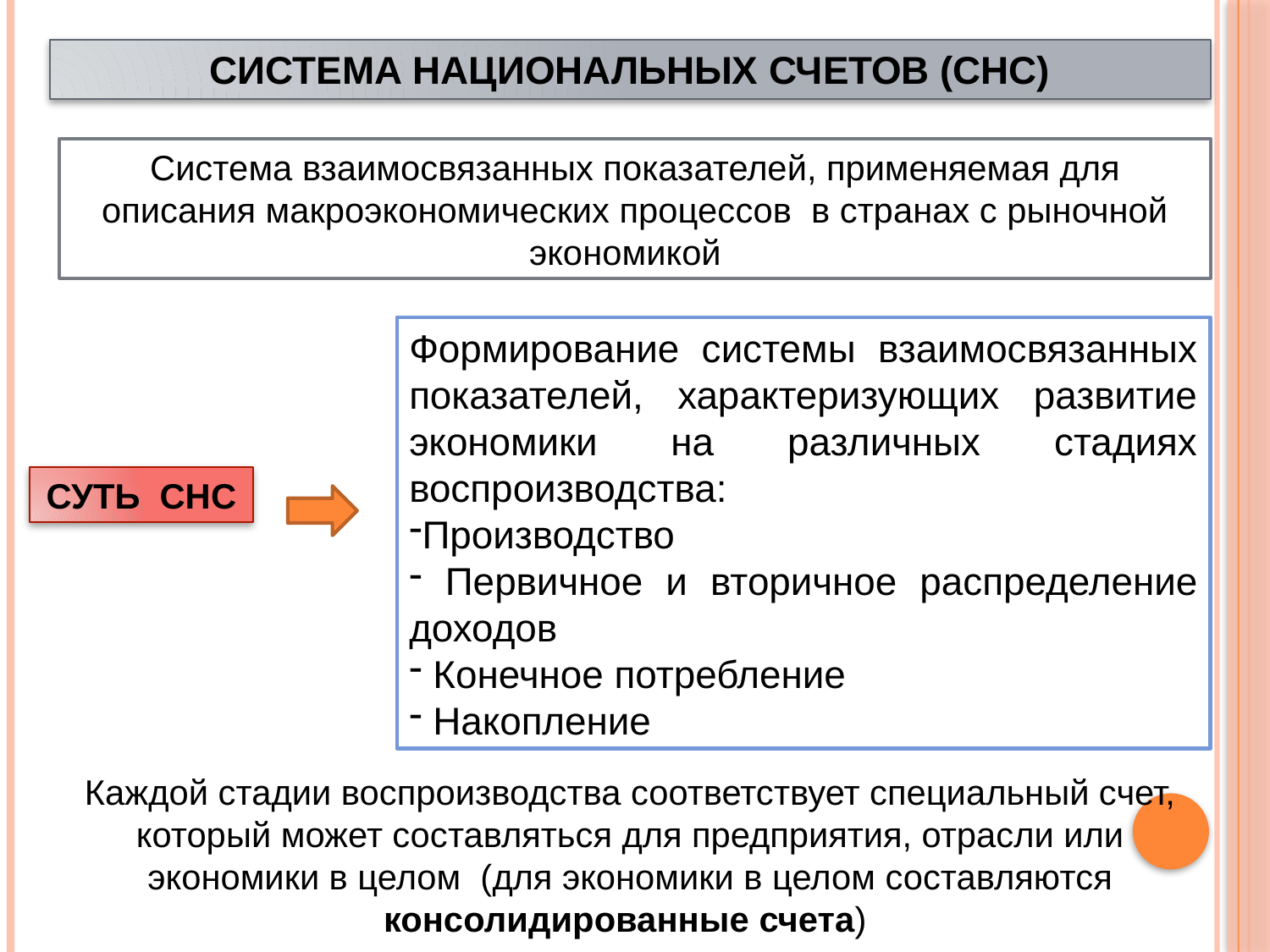

СИСТЕМА НАЦИОНАЛЬНЫХ СЧЕТОВ (СНС)
Система взаимосвязанных показателей, применяемая для описания макроэкономических процессов  в странах с рыночной экономикой
Формирование системы взаимосвязанных показателей, характеризующих развитие экономики на различных стадиях воспроизводства:
Производство
 Первичное и вторичное распределение доходов
 Конечное потребление
 Накопление
СУТЬ  СНС

Каждой стадии воспроизводства соответствует специальный счет, который может составляться для предприятия, отрасли или экономики в целом  (для экономики в целом составляются консолидированные счета)